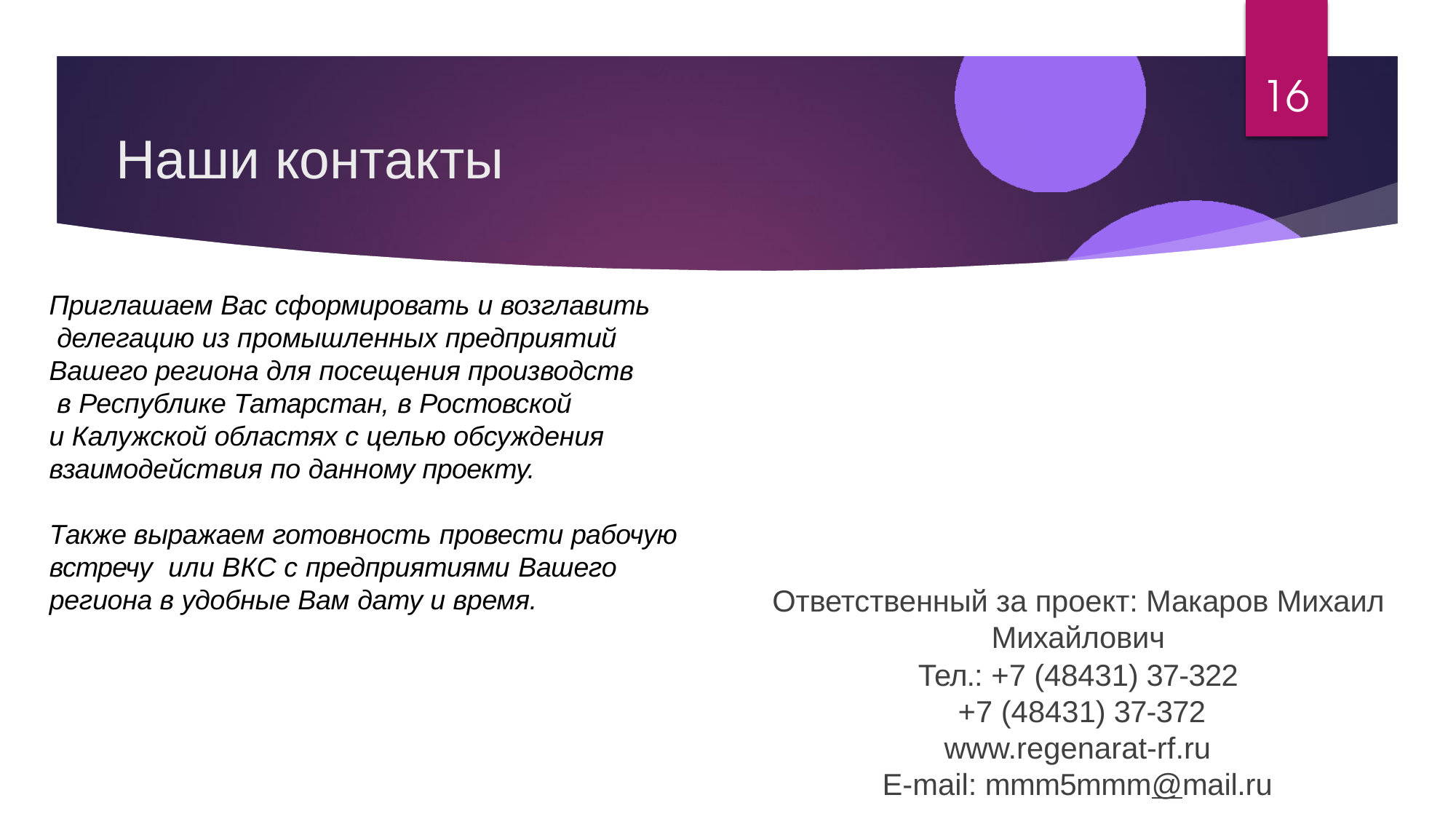

16
# Наши контакты
Приглашаем Вас сформировать и возглавить  делегацию из промышленных предприятий
Вашего региона для посещения производств  в Республике Татарстан, в Ростовской
и Калужской областях с целью обсуждения
взаимодействия по данному проекту.
Также выражаем готовность провести рабочую  встречу  или ВКС с предприятиями Вашего региона в удобные Вам дату и время.
Ответственный за проект: Макаров Михаил Михайлович
Тел.: +7 (48431) 37-322
 +7 (48431) 37-372
www.regenarat-rf.ru
E-mail: mmm5mmm@mail.ru